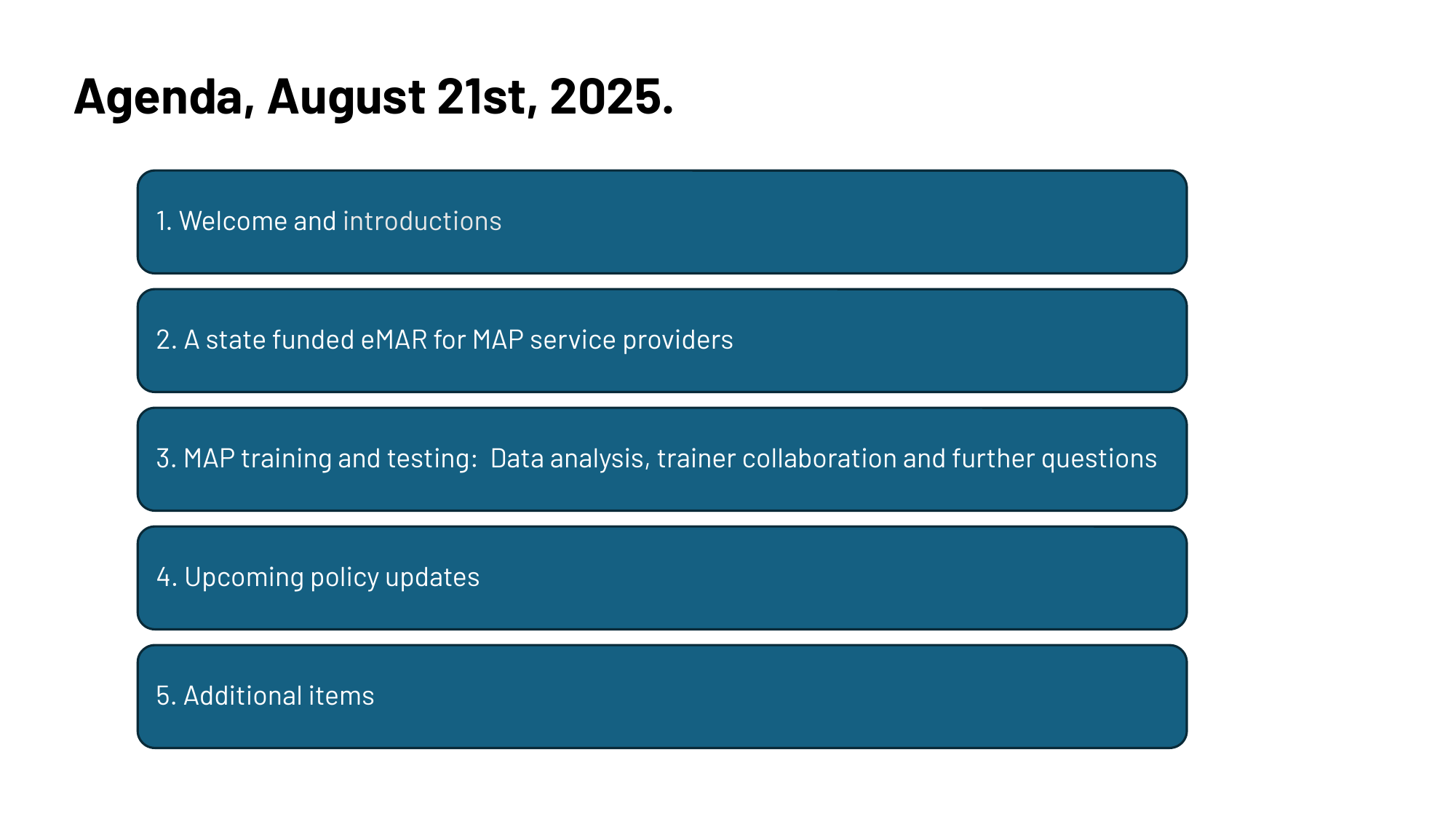

# Agenda, August 21st, 2025.
1. Welcome and introductions
2. A state funded eMAR for MAP service providers
3. MAP training and testing:  Data analysis, trainer collaboration and further questions
4. Upcoming policy updates
5. Additional items